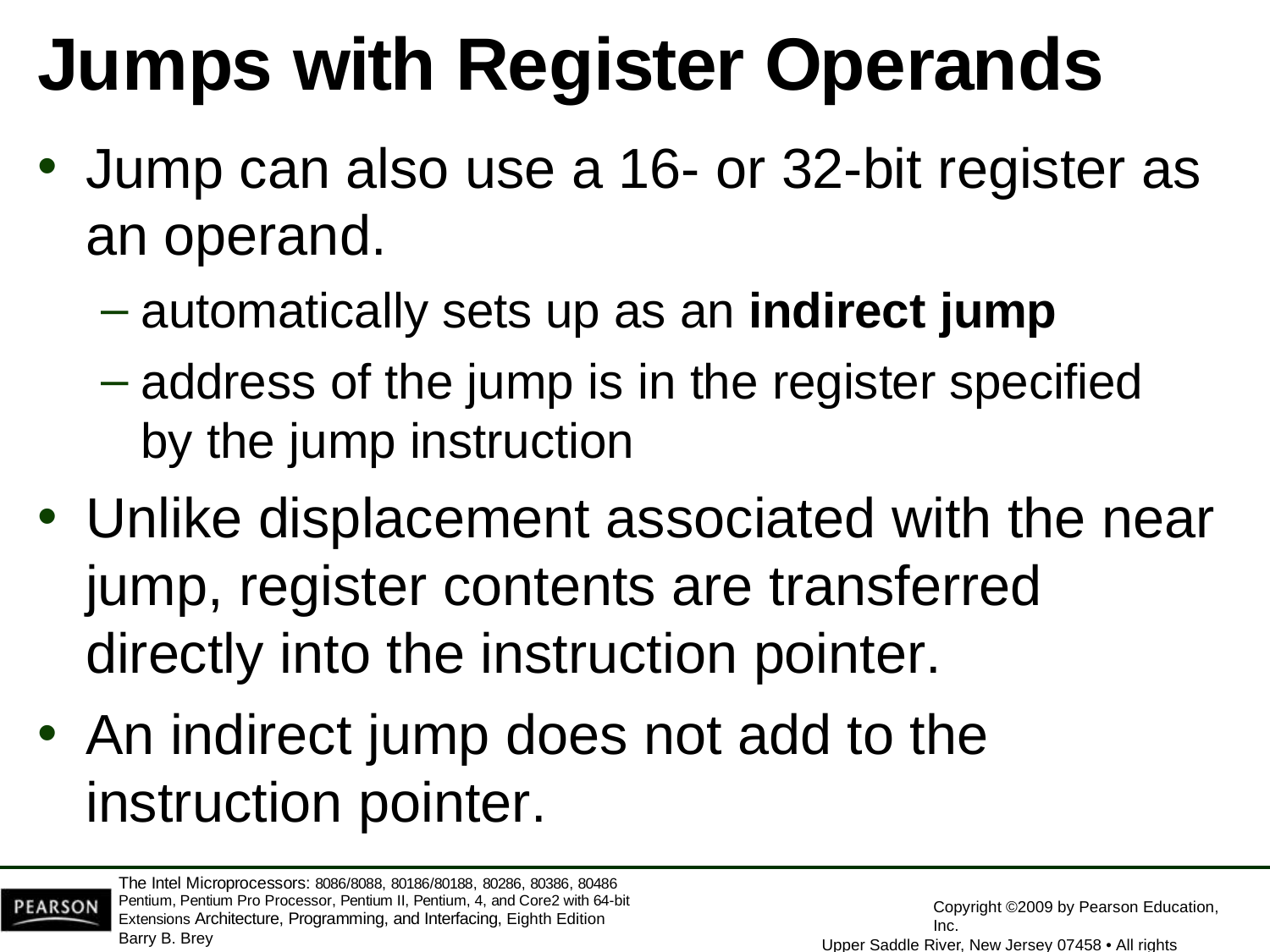

# Jumps with Register Operands
Jump can also use a 16- or 32-bit register as
an operand.

automatically sets up as an indirect jump

address of the jump is in the register specified
by the jump instruction

Unlike displacement associated with the near jump, register contents are transferred directly into the instruction pointer.

An indirect jump does not add to the
instruction pointer.
The Intel Microprocessors: 8086/8088, 80186/80188, 80286, 80386, 80486 Pentium, Pentium Pro Processor, Pentium II, Pentium, 4, and Core2 with 64-bit Extensions Architecture, Programming, and Interfacing, Eighth Edition
Barry B. Brey
Copyright ©2009 by Pearson Education, Inc.
Upper Saddle River, New Jersey 07458 • All rights reserved.